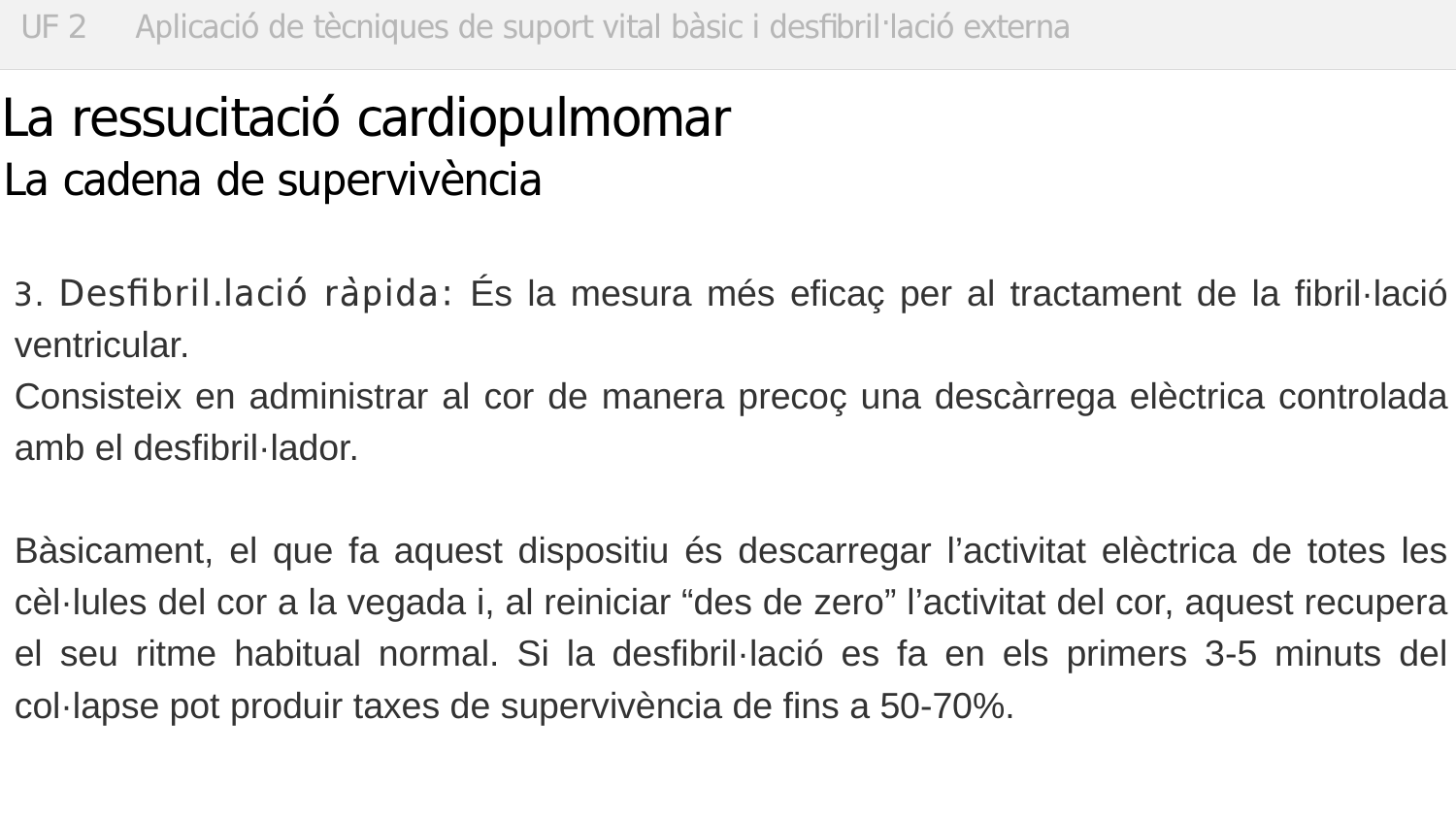

UF 2     Aplicació de tècniques de suport vital bàsic i desfibril·lació externa
La ressucitació cardiopulmomar
La cadena de supervivència

3. Desfibril.lació ràpida: És la mesura més eficaç per al tractament de la fibril·lació ventricular.
Consisteix en administrar al cor de manera precoç una descàrrega elèctrica controlada amb el desfibril·lador.

Bàsicament, el que fa aquest dispositiu és descarregar l’activitat elèctrica de totes les cèl·lules del cor a la vegada i, al reiniciar “des de zero” l’activitat del cor, aquest recupera el seu ritme habitual normal. Si la desfibril·lació es fa en els primers 3-5 minuts del col·lapse pot produir taxes de supervivència de fins a 50-70%.